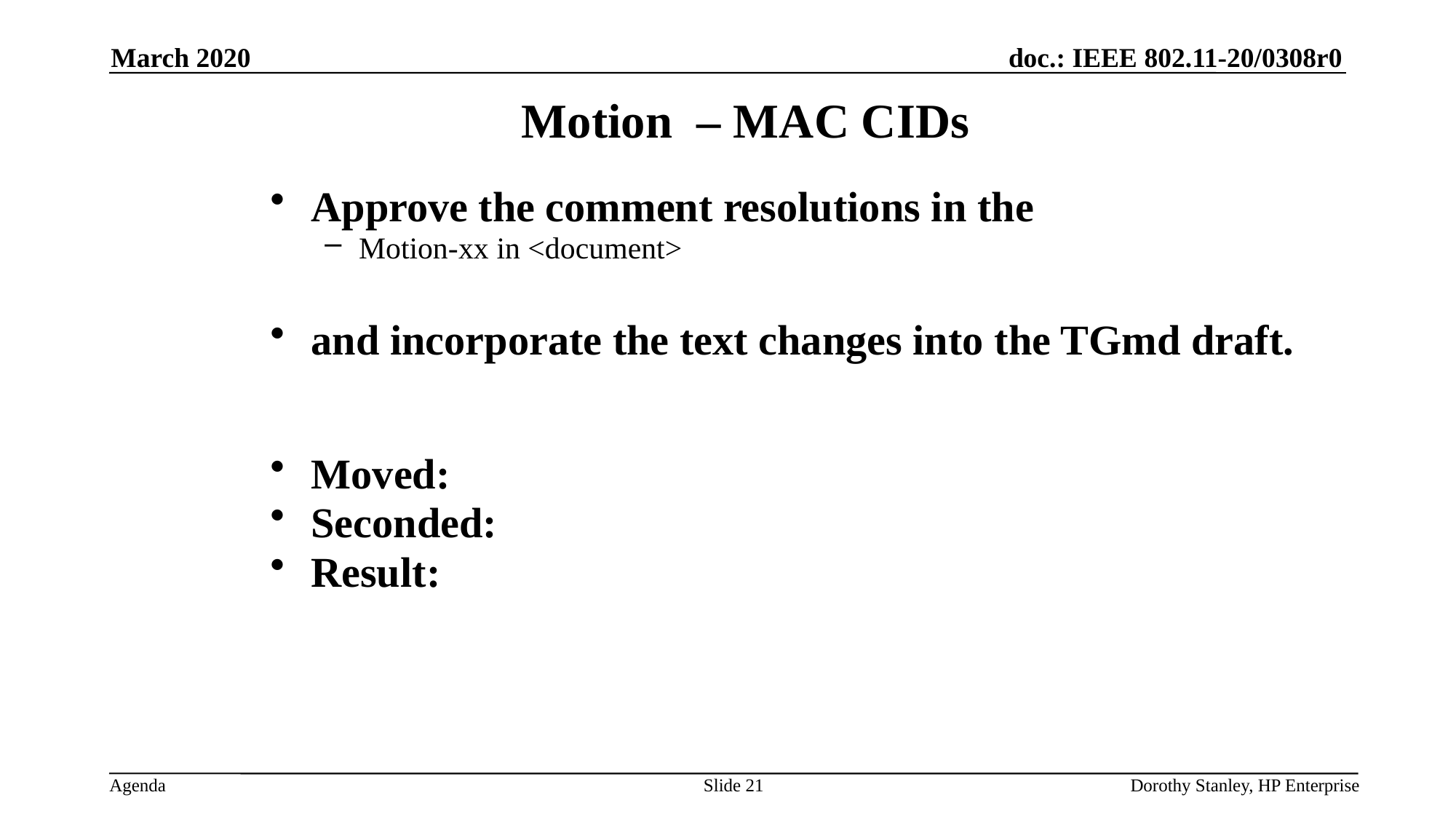

March 2020
Motion  – MAC CIDs
Approve the comment resolutions in the
Motion-xx in <document>

and incorporate the text changes into the TGmd draft.

Moved:
Seconded:
Result:

Slide 21
Dorothy Stanley, HP Enterprise